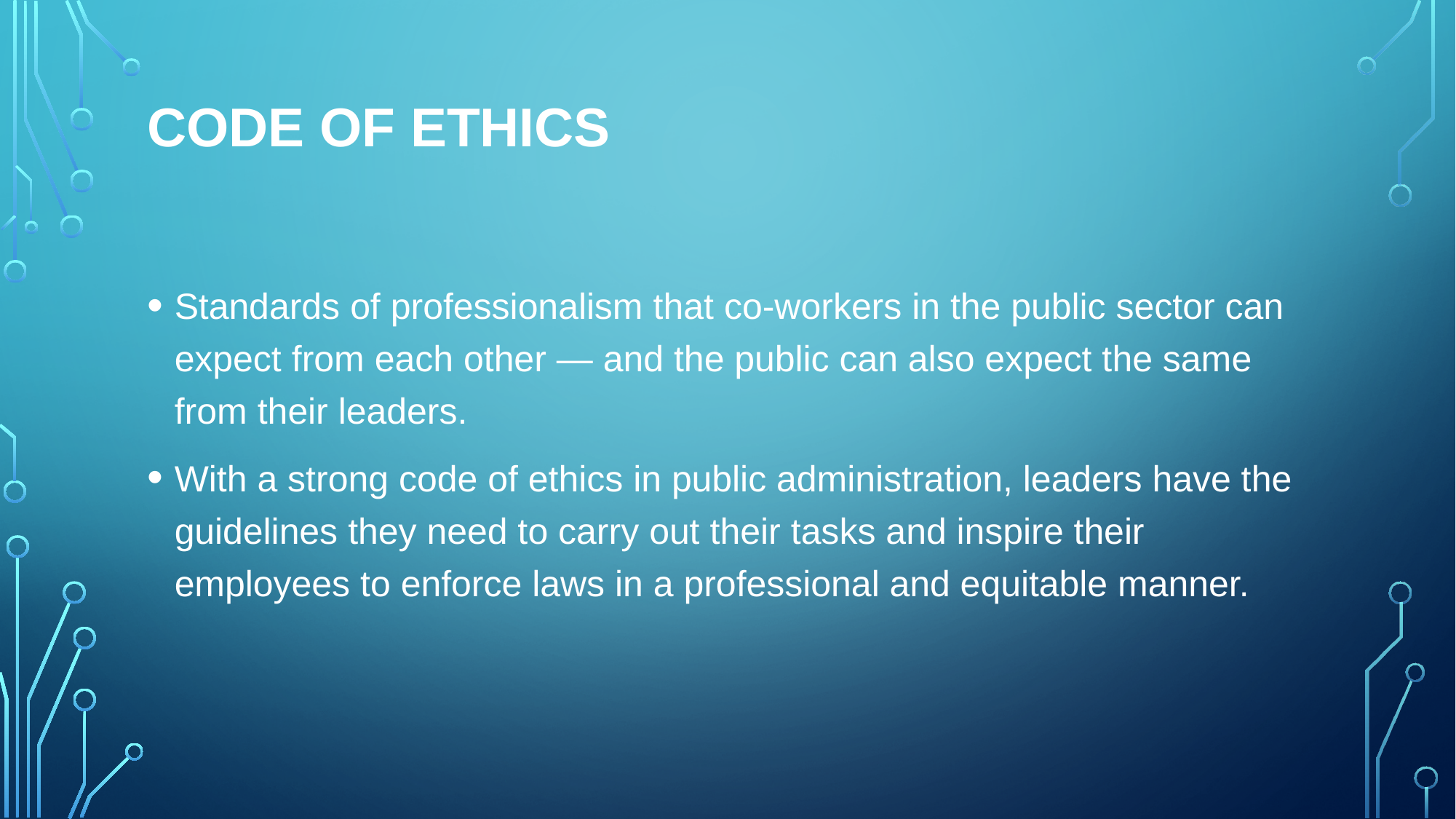

# Code of ethics
Standards of professionalism that co-workers in the public sector can expect from each other — and the public can also expect the same from their leaders.
With a strong code of ethics in public administration, leaders have the guidelines they need to carry out their tasks and inspire their employees to enforce laws in a professional and equitable manner.